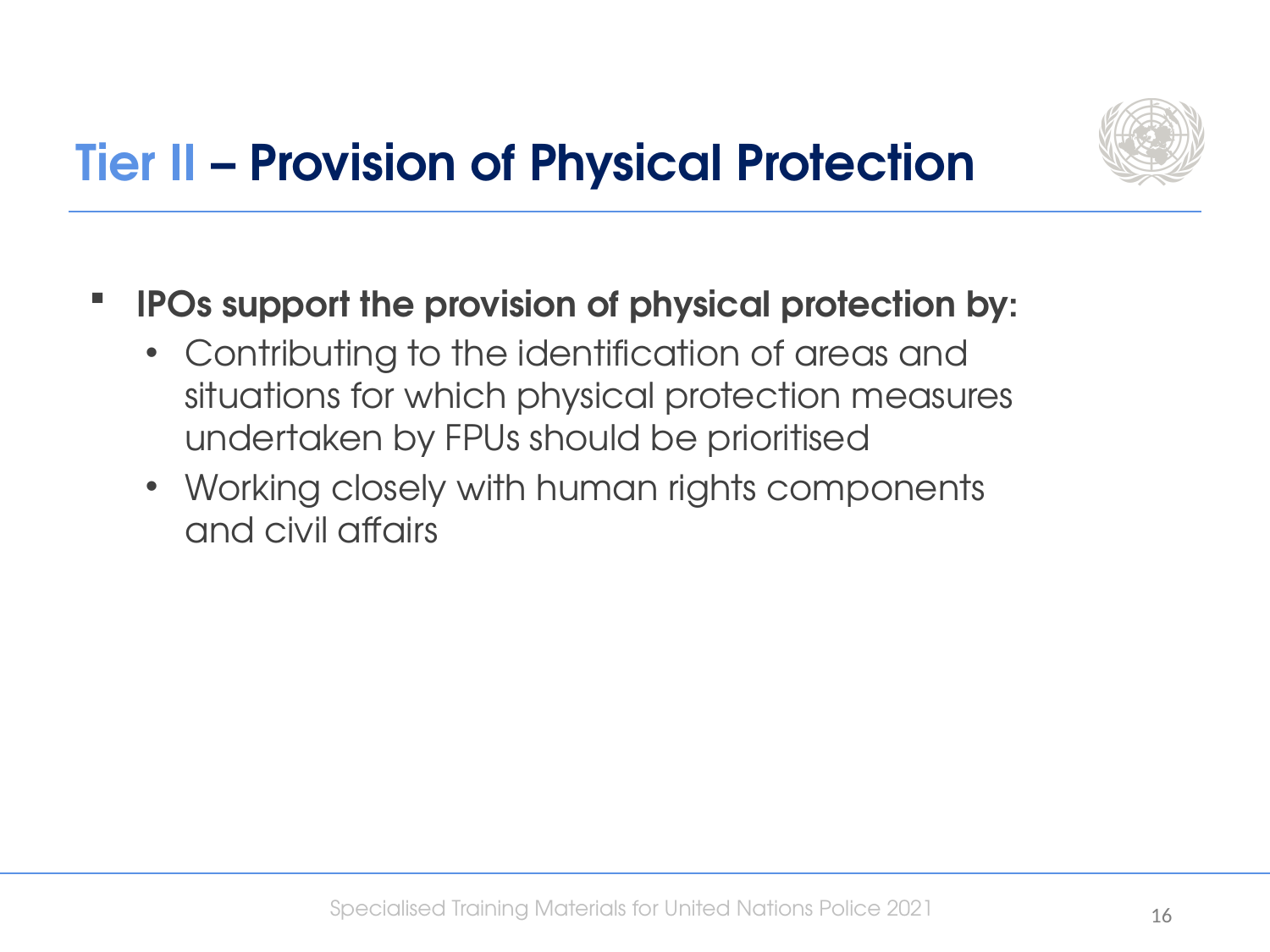

# Tier II – Provision of Physical Protection
IPOs support the provision of physical protection by:
Contributing to the identification of areas and situations for which physical protection measures undertaken by FPUs should be prioritised
Working closely with human rights components and civil affairs
16